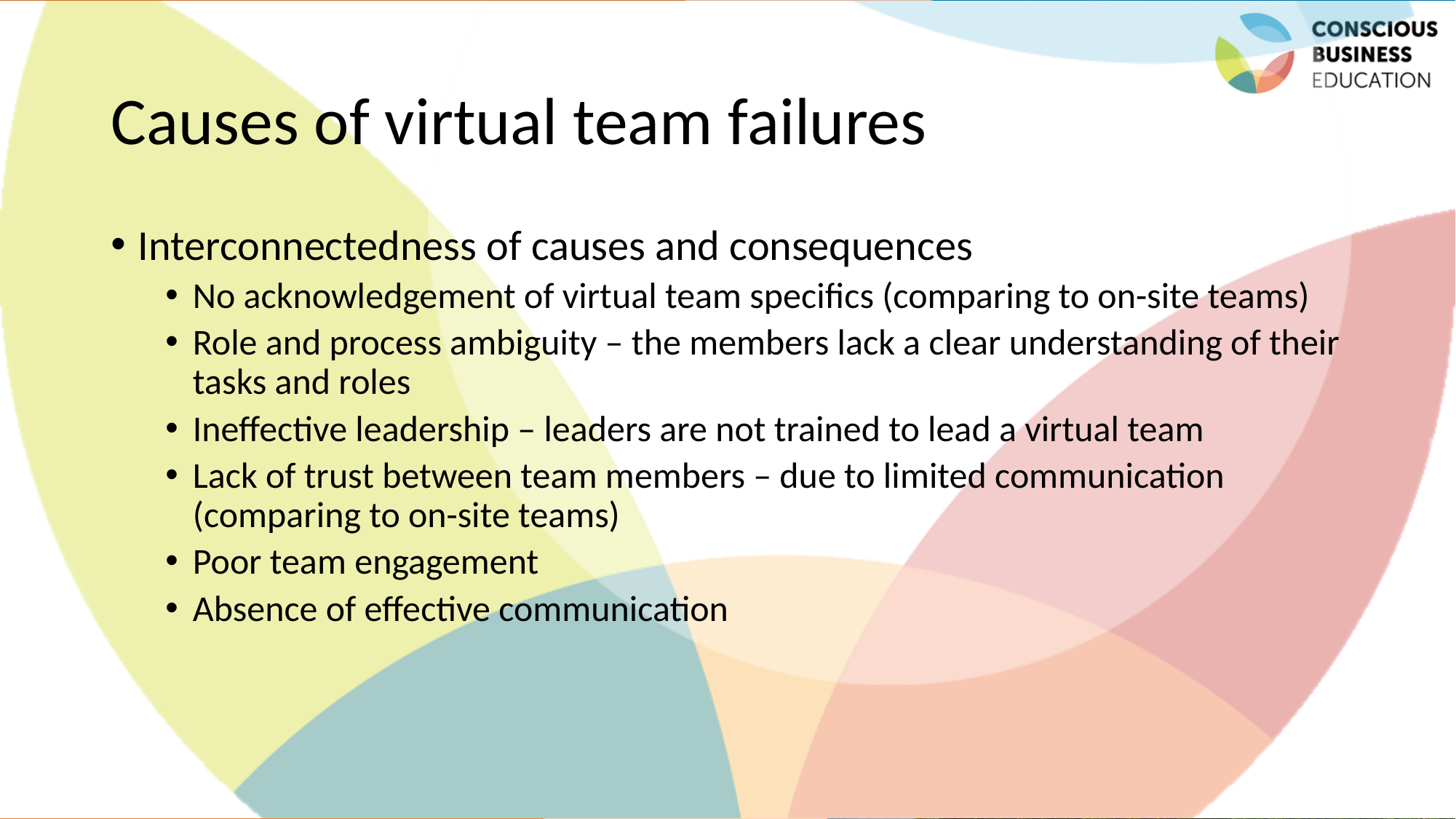

# Causes of virtual team failures
Interconnectedness of causes and consequences
No acknowledgement of virtual team specifics (comparing to on-site teams)
Role and process ambiguity – the members lack a clear understanding of their tasks and roles
Ineffective leadership – leaders are not trained to lead a virtual team
Lack of trust between team members – due to limited communication (comparing to on-site teams)
Poor team engagement
Absence of effective communication

Jaroslava Kubatova, Palacky University